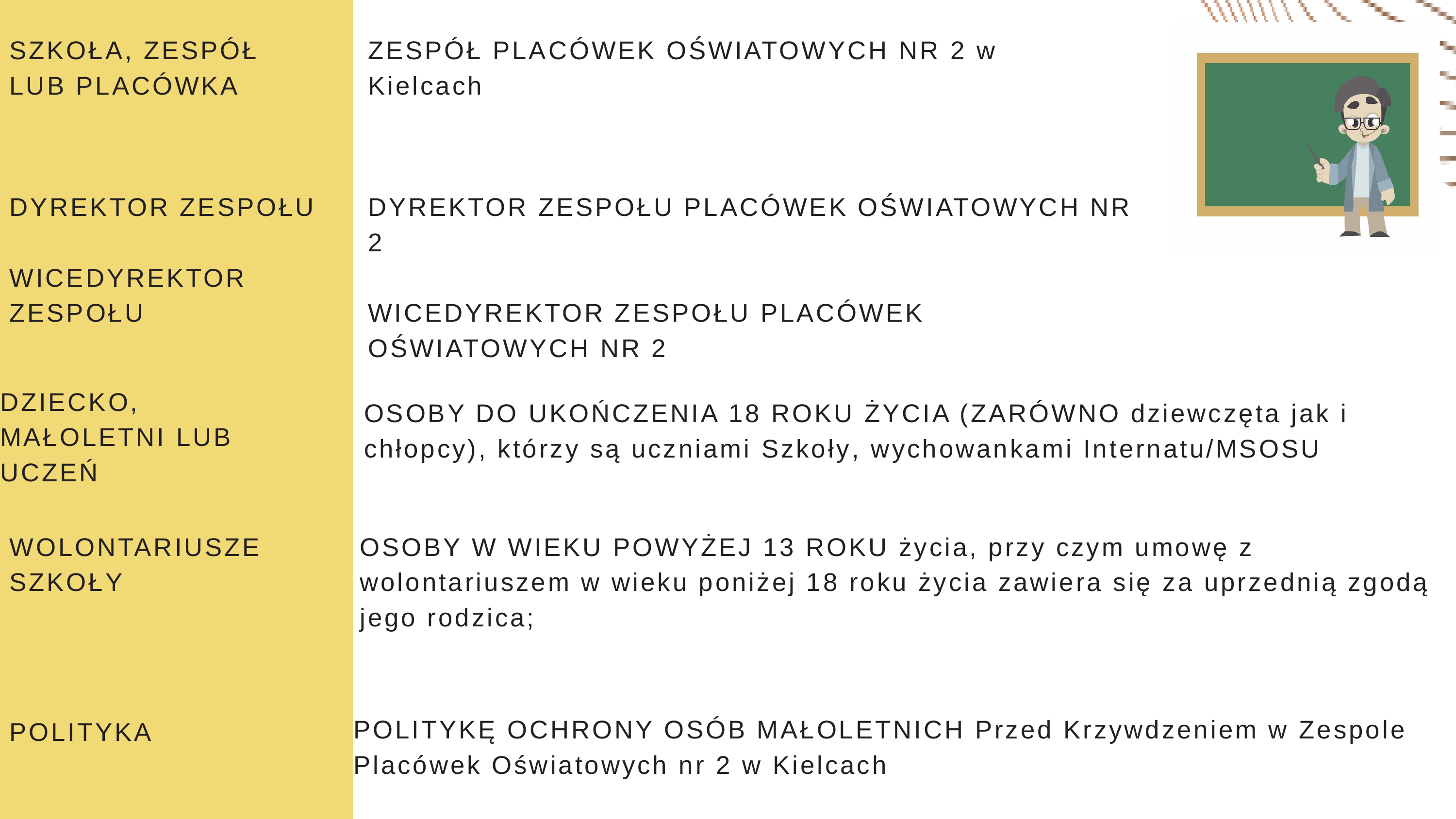

SZKOŁA, ZESPÓŁ LUB PLACÓWKA
ZESPÓŁ PLACÓWEK OŚWIATOWYCH NR 2 w Kielcach
DYREKTOR ZESPOŁU

WICEDYREKTOR ZESPOŁU
DYREKTOR ZESPOŁU PLACÓWEK OŚWIATOWYCH NR 2

WICEDYREKTOR ZESPOŁU PLACÓWEK OŚWIATOWYCH NR 2
DZIECKO, MAŁOLETNI LUB UCZEŃ
OSOBY DO UKOŃCZENIA 18 ROKU ŻYCIA (ZARÓWNO dziewczęta jak i chłopcy), którzy są uczniami Szkoły, wychowankami Internatu/MSOSU
WOLONTARIUSZE SZKOŁY
OSOBY W WIEKU POWYŻEJ 13 ROKU życia, przy czym umowę z wolontariuszem w wieku poniżej 18 roku życia zawiera się za uprzednią zgodą jego rodzica;
POLITYKĘ OCHRONY OSÓB MAŁOLETNICH Przed Krzywdzeniem w Zespole Placówek Oświatowych nr 2 w Kielcach
POLITYKA